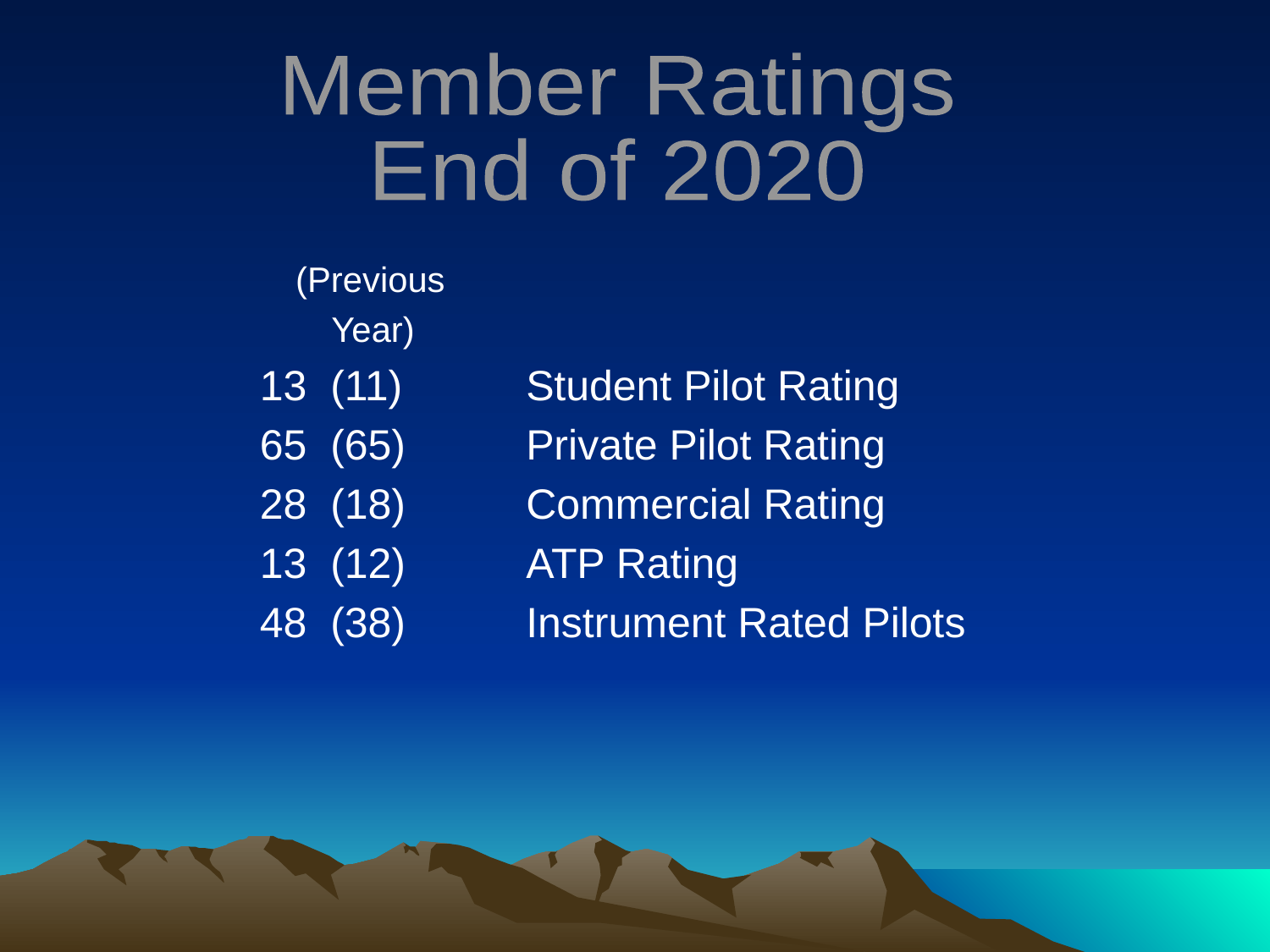

Member Ratings
End of 2020
 	  (Previous
           Year)
   13  (11)  	Student Pilot Rating
   65  (65)  	Private Pilot Rating
   28  (18)  	Commercial Rating
   13  (12)  	ATP Rating
   48  (38) 	Instrument Rated Pilots